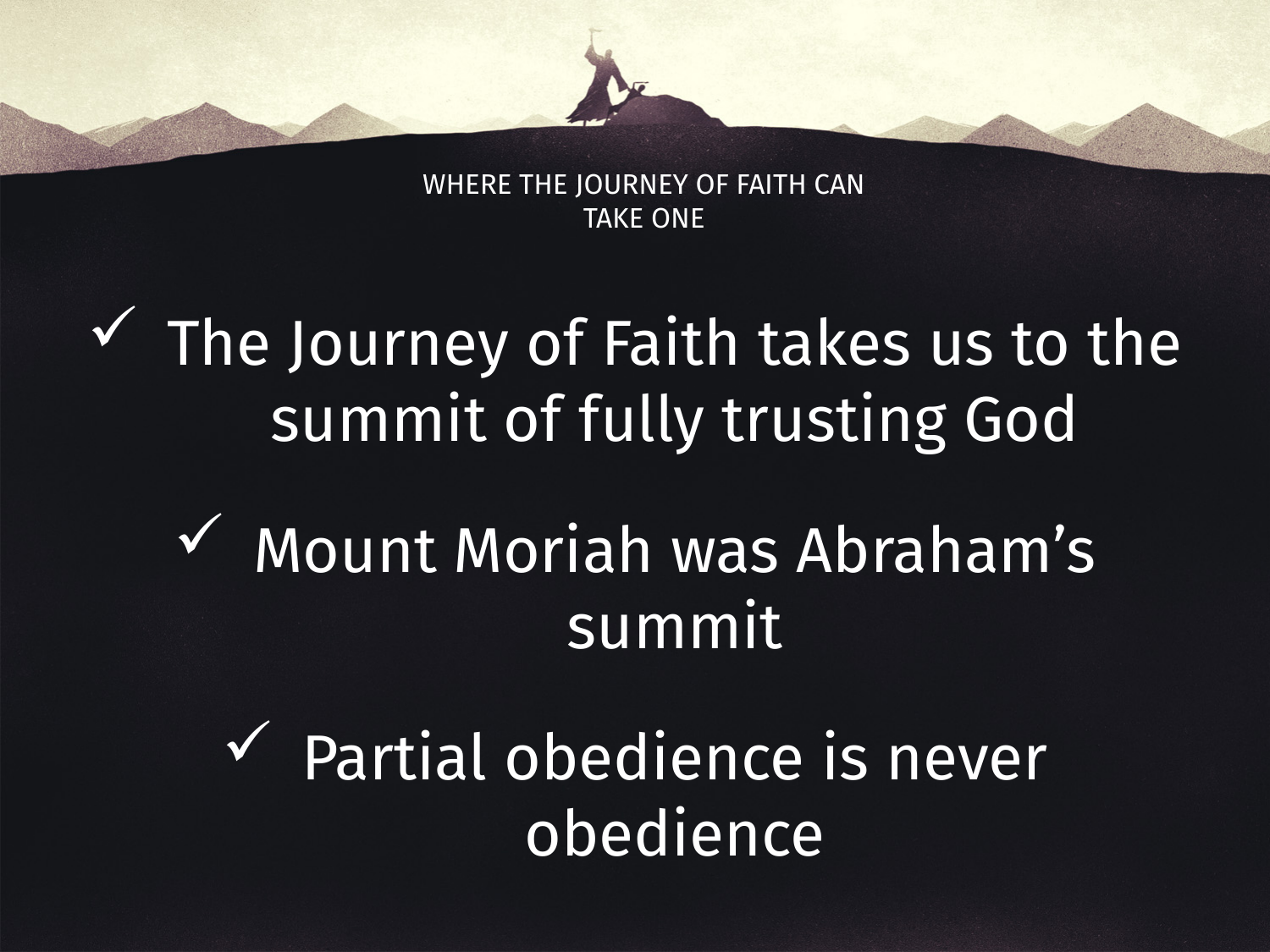

# WHERE THE JOURNEY OF FAITH CAN TAKE ONE
The Journey of Faith takes us to the summit of fully trusting God
Mount Moriah was Abraham’s summit
Partial obedience is never obedience